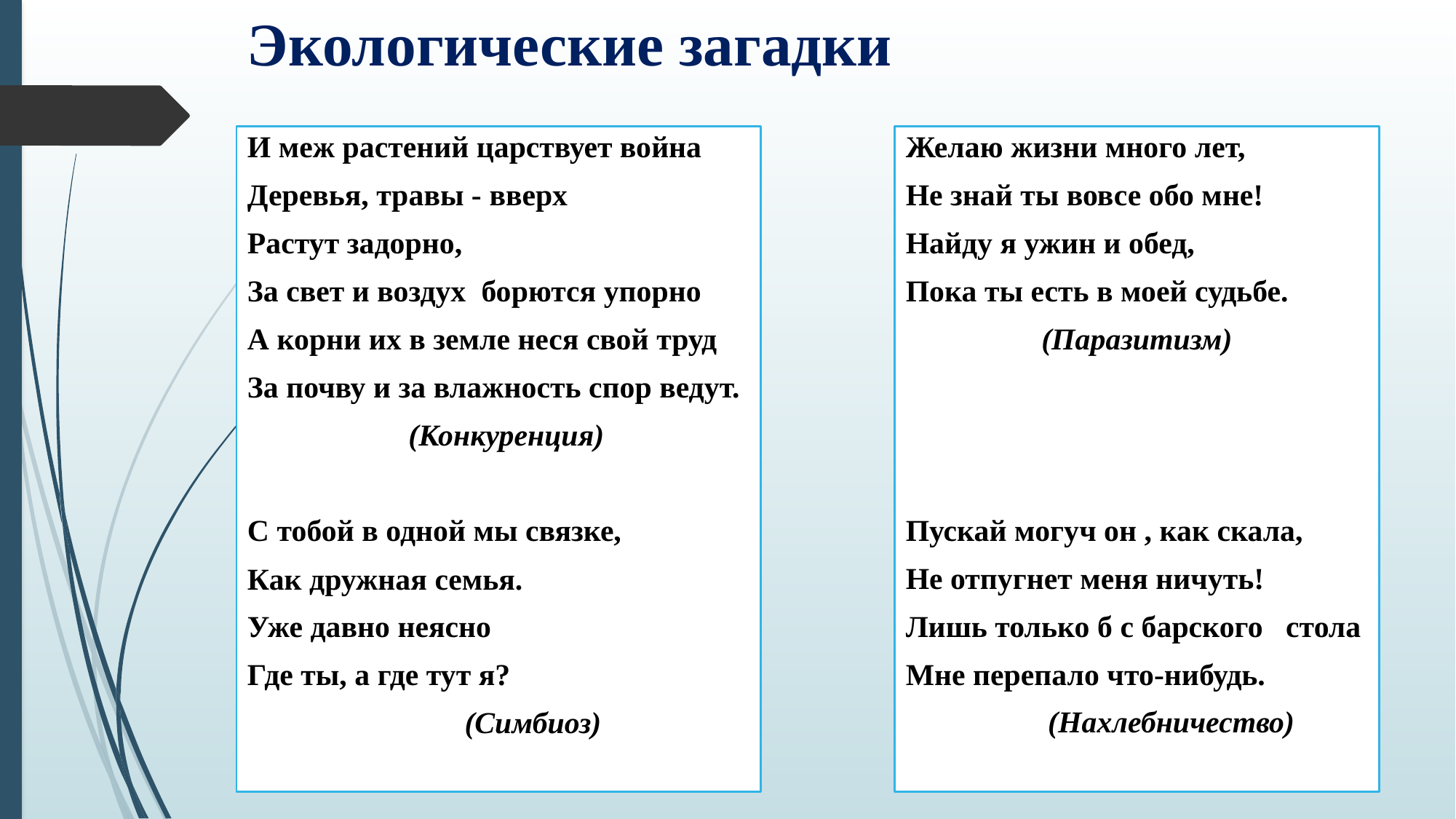

# Экологические загадки
И меж растений царствует война
Деревья, травы - вверх
Растут задорно,
За свет и воздух  борются упорно
А корни их в земле неся свой труд
За почву и за влажность спор ведут.
  (Конкуренция)

С тобой в одной мы связке,
Как дружная семья.
Уже давно неясно
Где ты, а где тут я?
         (Симбиоз)
Желаю жизни много лет,
Не знай ты вовсе обо мне!
Найду я ужин и обед,
Пока ты есть в моей судьбе.
(Паразитизм)

Пускай могуч он , как скала,
Не отпугнет меня ничуть!
Лишь только б с барского   стола
Мне перепало что-нибудь.
         (Нахлебничество)